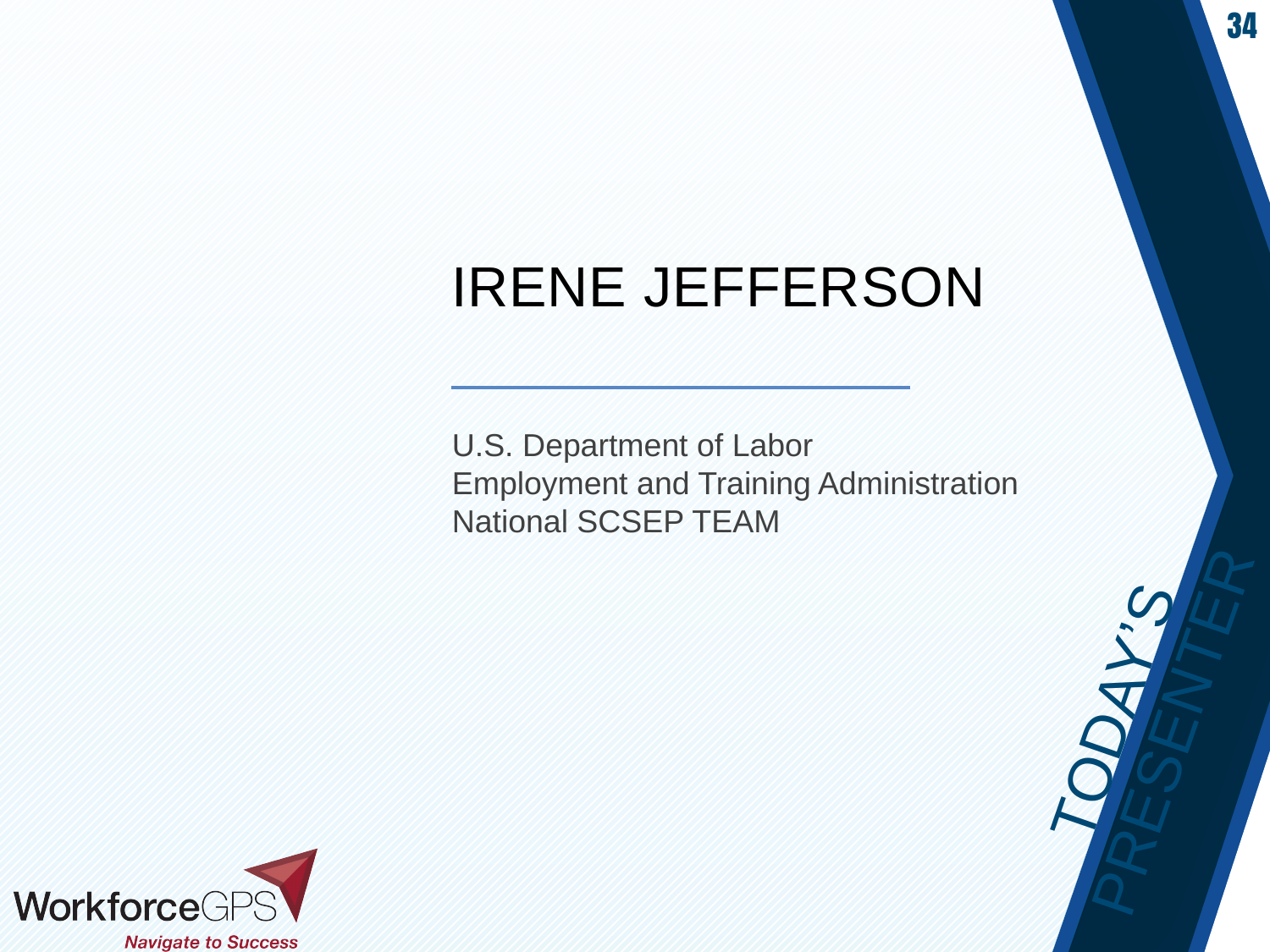

# Irene Jefferson
U.S. Department of Labor
Employment and Training Administration
National SCSEP TEAM